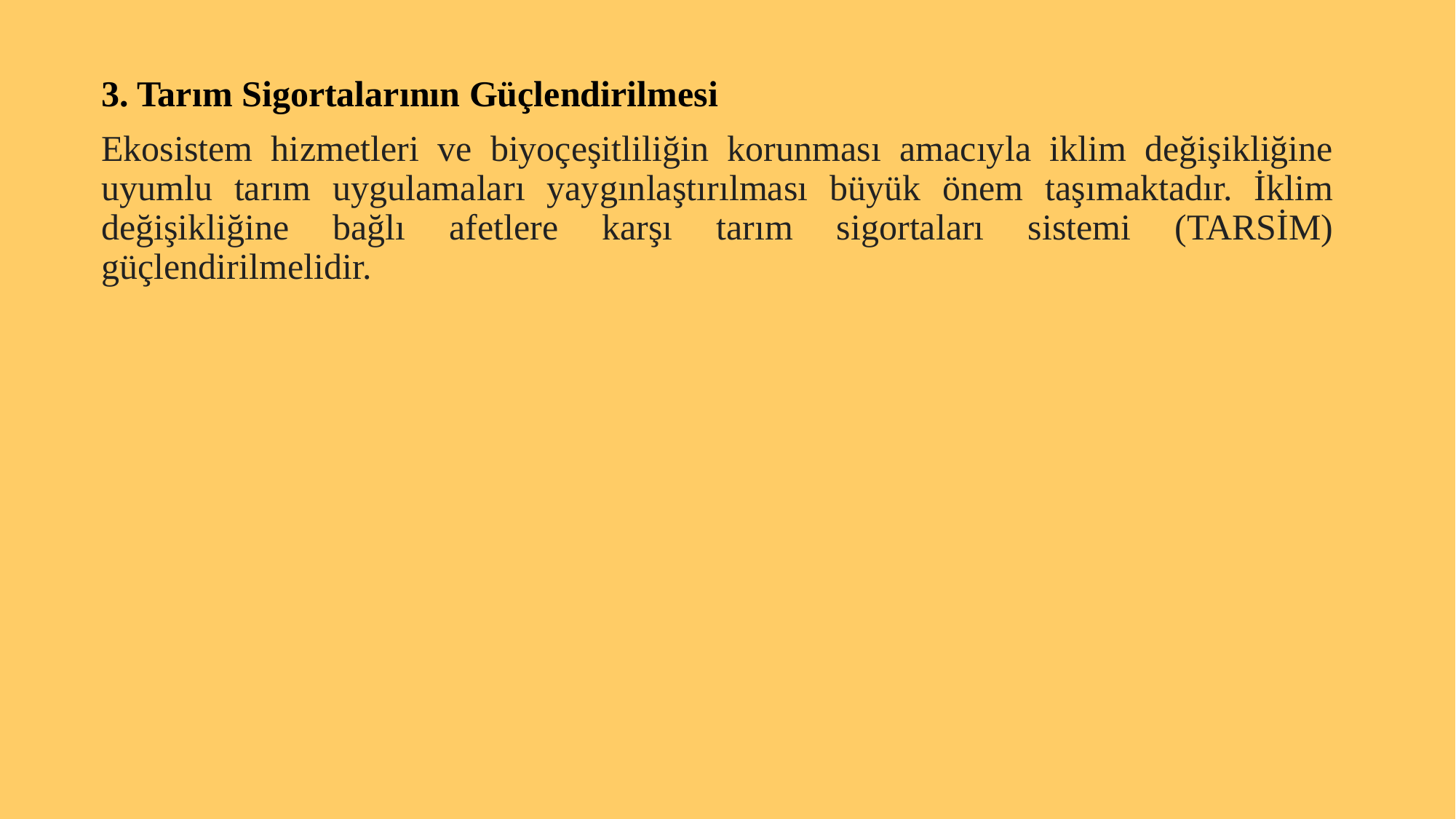

3. Tarım Sigortalarının Güçlendirilmesi
Ekosistem hizmetleri ve biyoçeşitliliğin korunması amacıyla iklim değişikliğine uyumlu tarım uygulamaları yaygınlaştırılması büyük önem taşımaktadır. İklim değişikliğine bağlı afetlere karşı tarım sigortaları sistemi (TARSİM) güçlendirilmelidir.